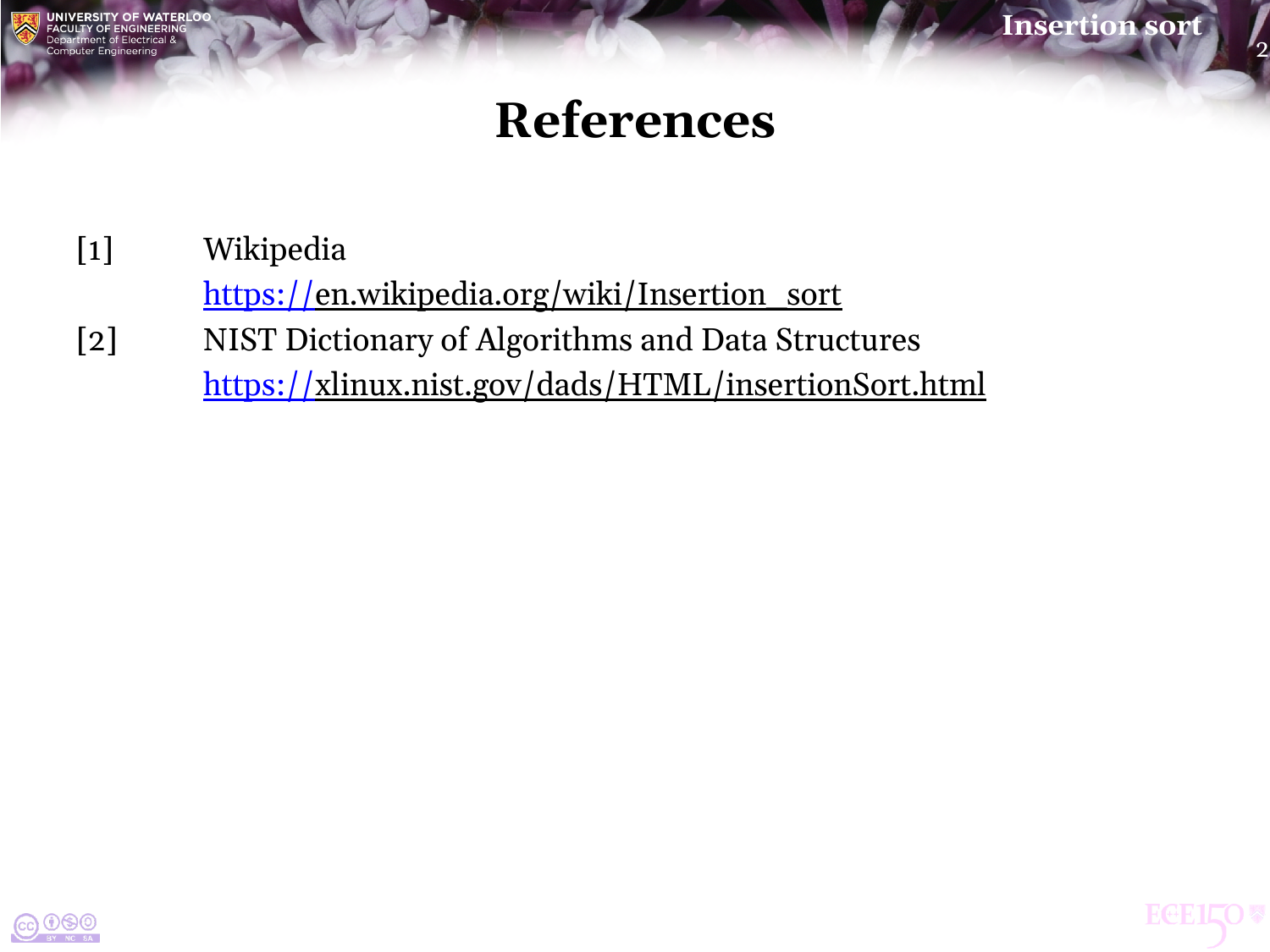

# References
[1]	Wikipedia
	https://en.wikipedia.org/wiki/Insertion_sort
[2]	nist Dictionary of Algorithms and Data Structures
	https://xlinux.nist.gov/dads/HTML/insertionSort.html